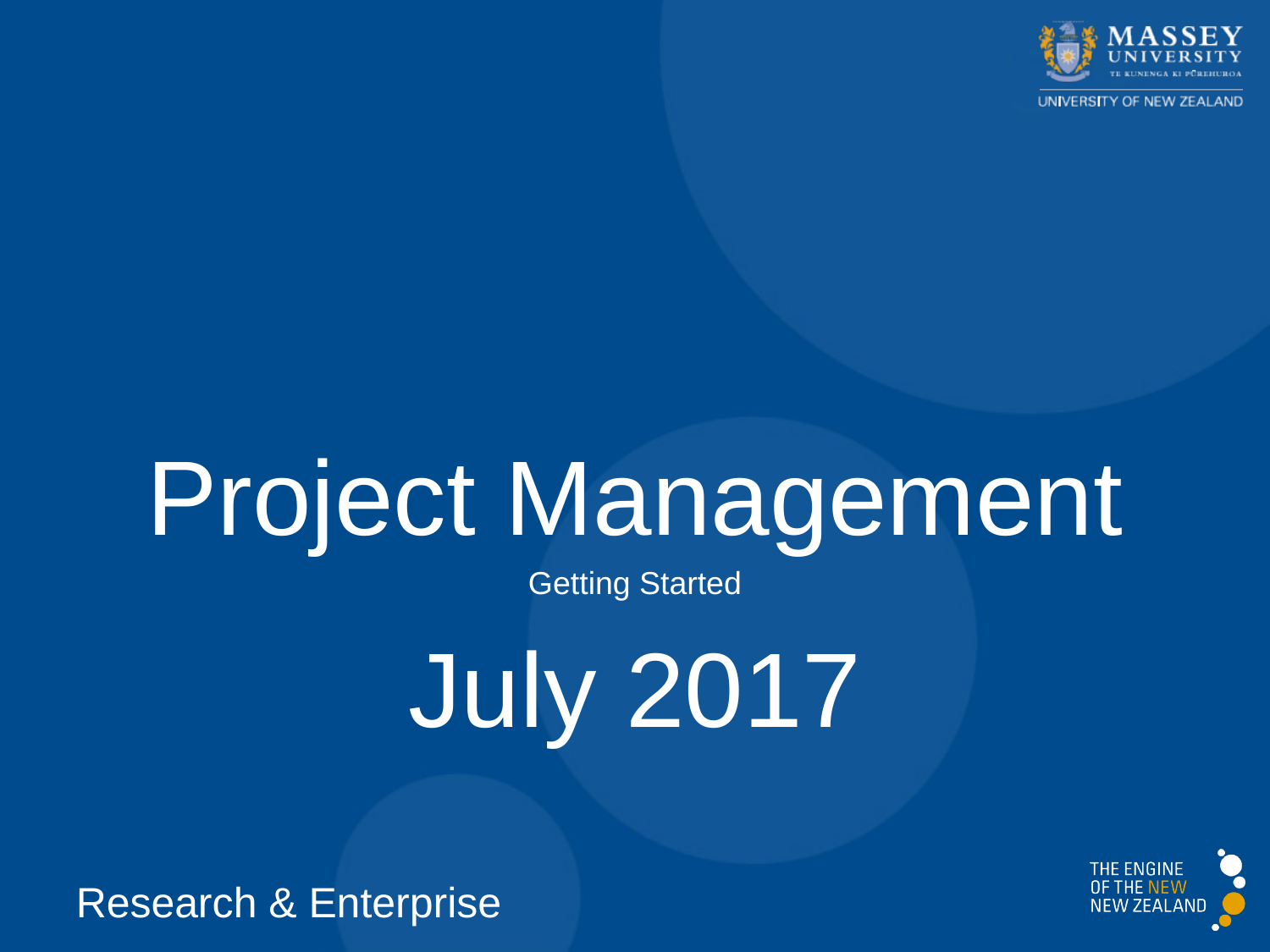

Project Management
Getting Started
July 2017

Research & Enterprise